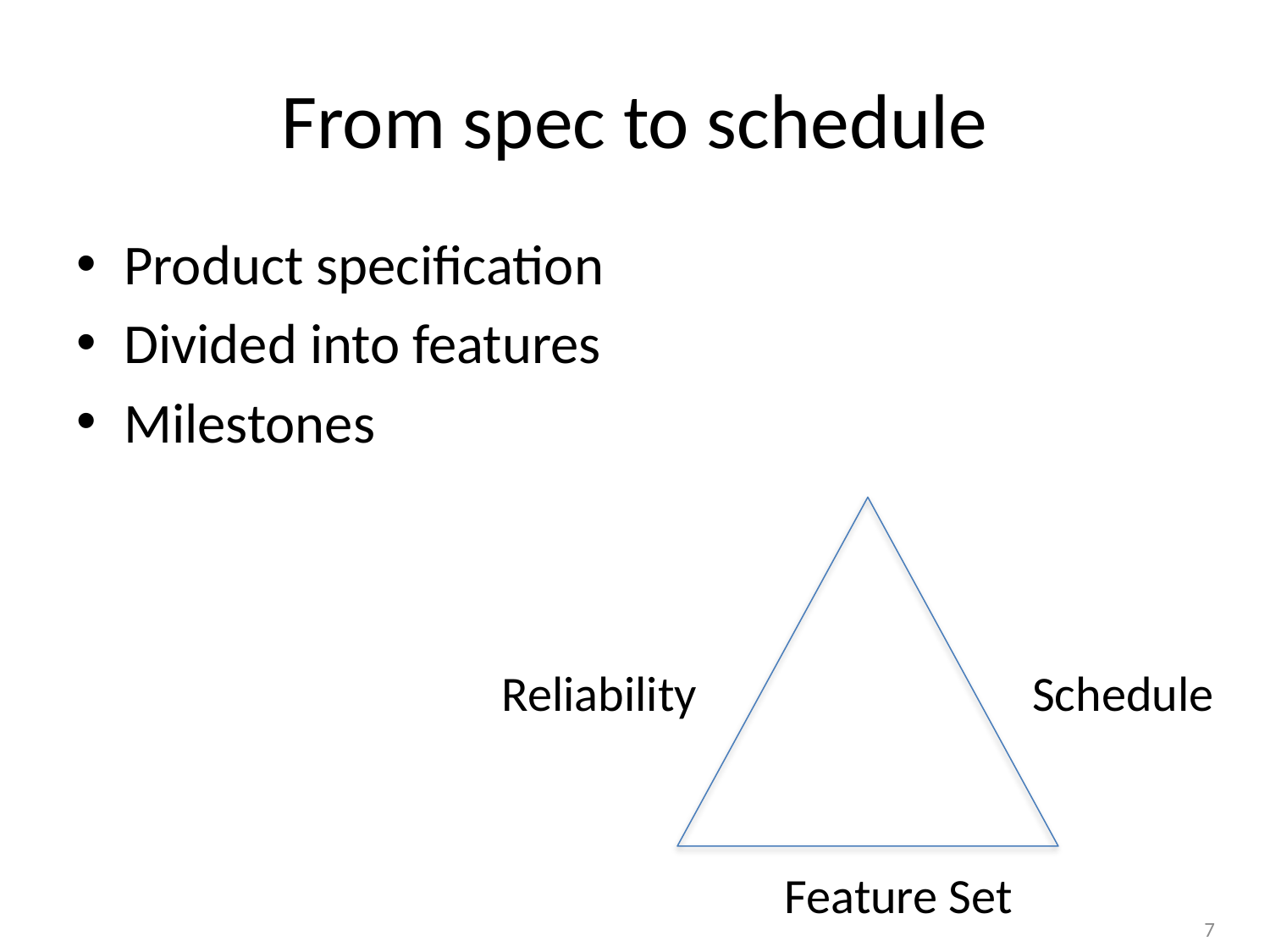

# From spec to schedule
Product specification
Divided into features
Milestones

Reliability
Schedule
Feature Set